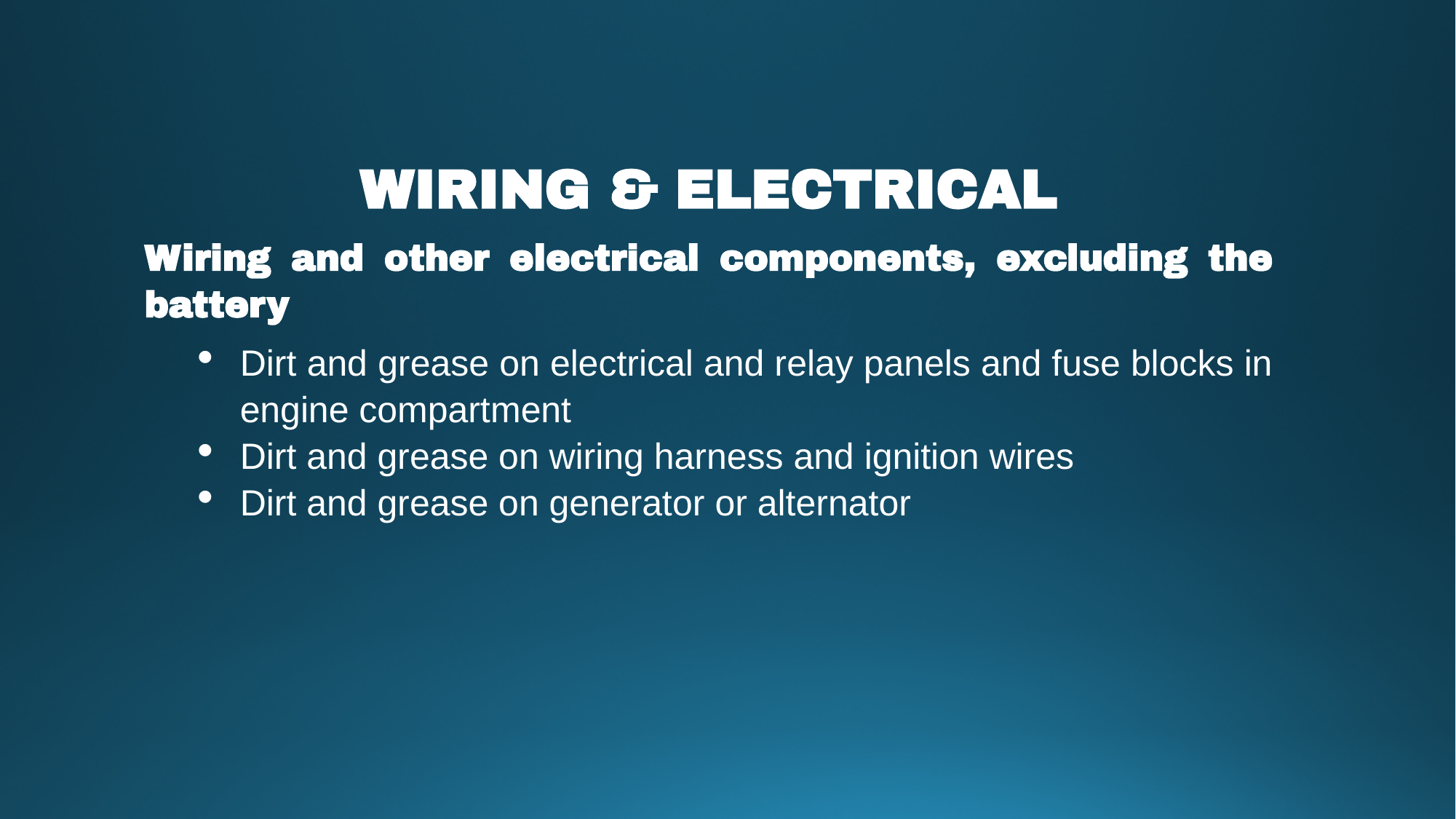

WIRING & ELECTRICAL
Wiring and other electrical components, excluding the battery
Dirt and grease on electrical and relay panels and fuse blocks in engine compartment
Dirt and grease on wiring harness and ignition wires
Dirt and grease on generator or alternator